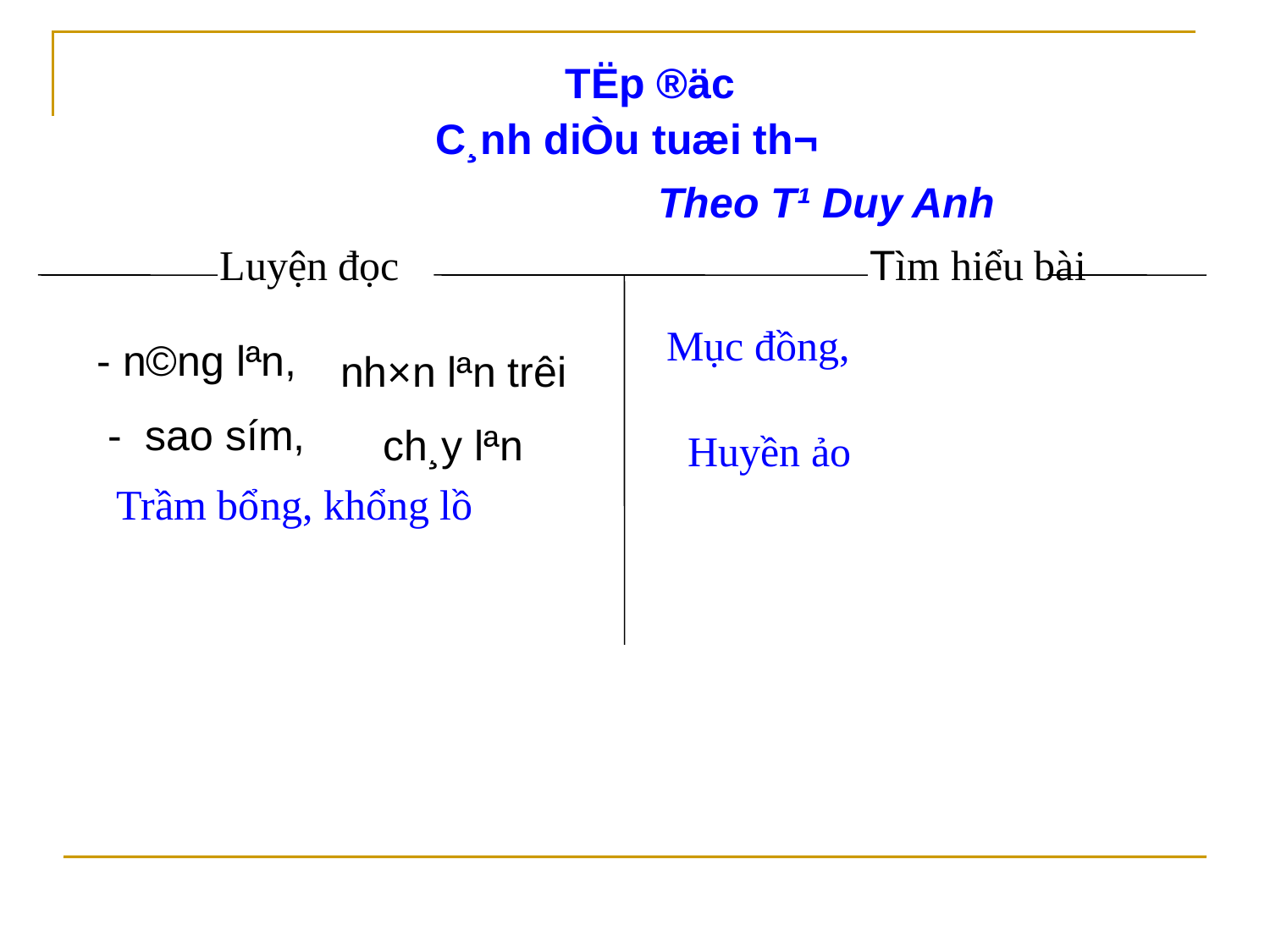

TËp ®äc
C¸nh diÒu tuæi th¬
Theo T¹ Duy Anh
Luyện đọc
Tìm hiểu bài

Mục đồng,
- n©ng lªn,
nh×n lªn trêi
-  sao sím,
ch¸y lªn
Huyền ảo
Trầm bổng, khổng lồ